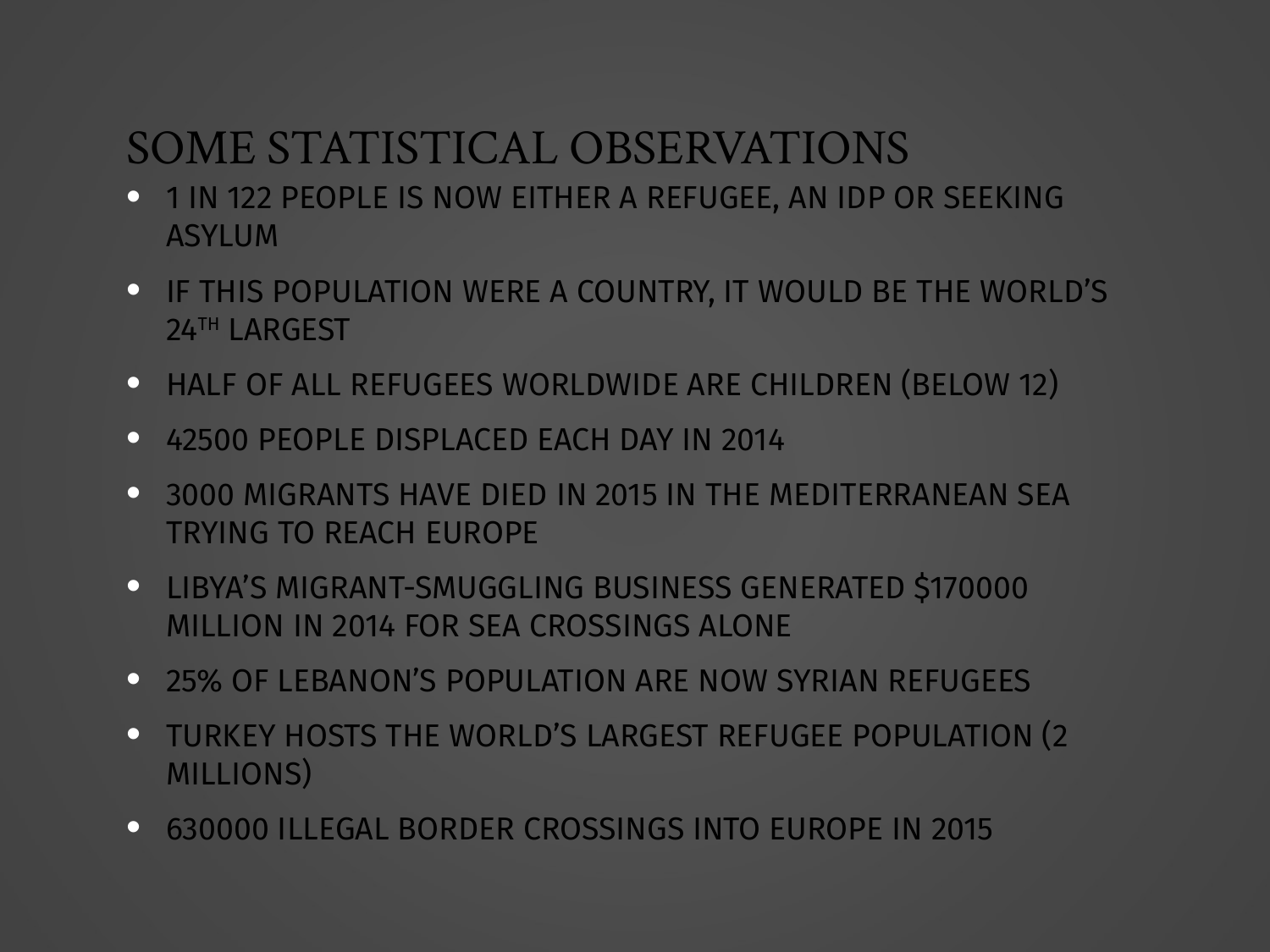

# Some statistical observations
1 in 122 people is now either a refugee, an idp or seeking asylum
If this population were a country, it would be the world’s 24th largest
Half of all refugees worldwide are children (below 12)
42500 people displaced each day in 2014
3000 migrants have died in 2015 in the Mediterranean sea trying to reach Europe
Libya’s migrant-smuggling business generated $170000 million in 2014 for sea crossings alone
25% of Lebanon’s population are now Syrian refugees
Turkey hosts the world’s largest refugee population (2 millions)
630000 illegal border crossings into Europe in 2015